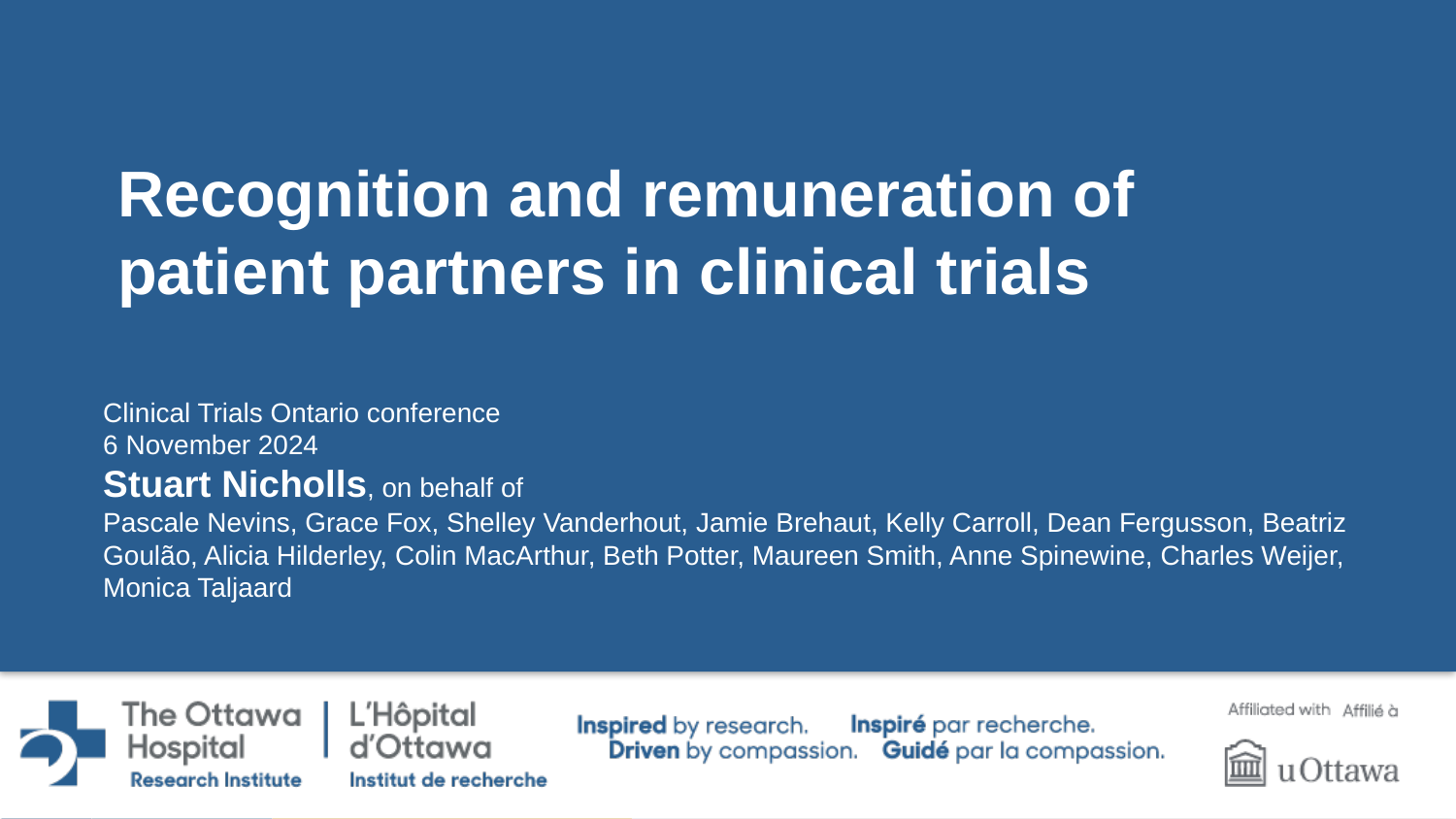

Recognition and remuneration of patient partners in clinical trials

Clinical Trials Ontario conference
6 November 2024
Stuart Nicholls, on behalf of
Pascale Nevins, Grace Fox, Shelley Vanderhout, Jamie Brehaut, Kelly Carroll, Dean Fergusson, Beatriz Goulão, Alicia Hilderley, Colin MacArthur, Beth Potter, Maureen Smith, Anne Spinewine, Charles Weijer, Monica Taljaard